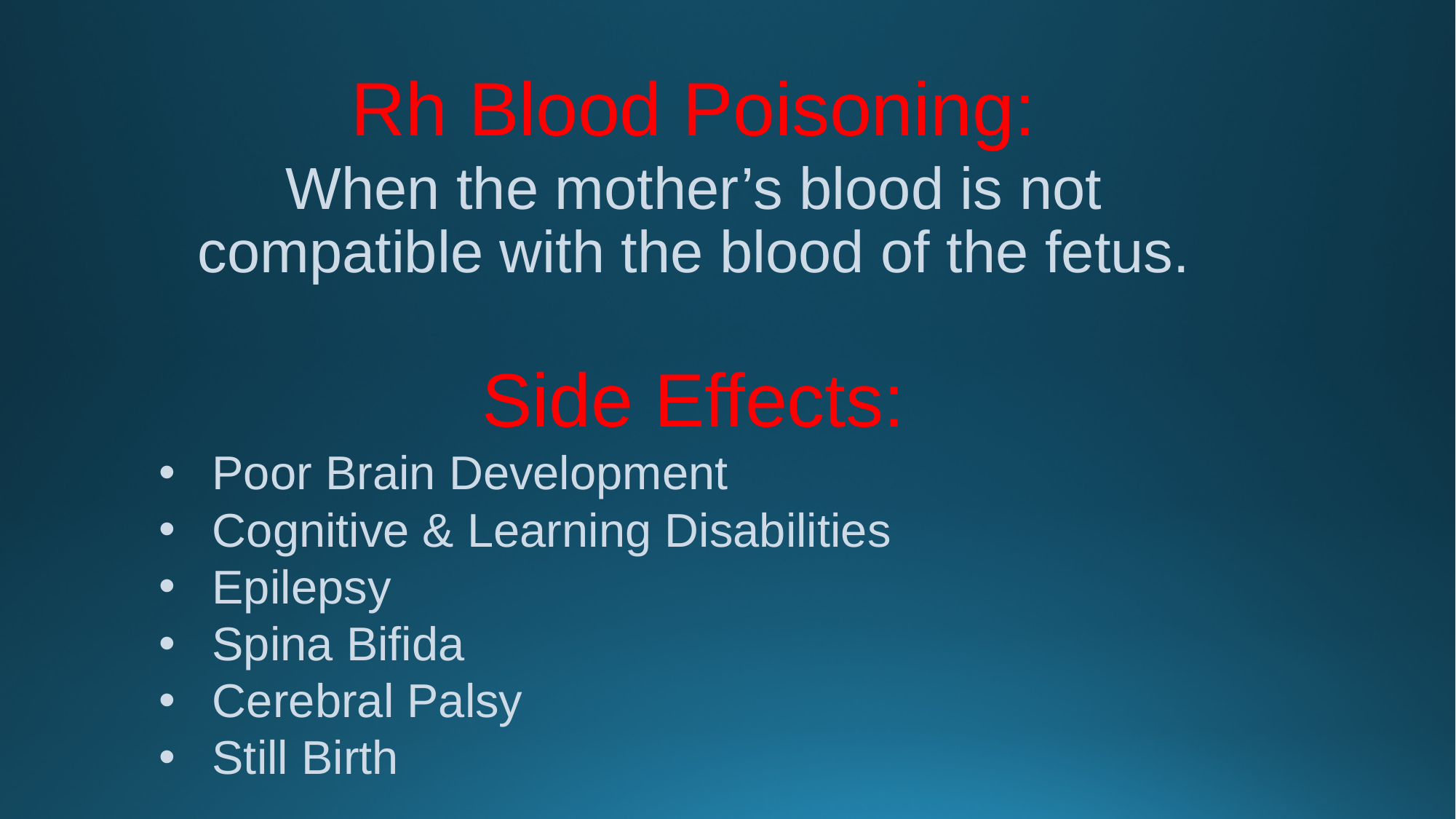

Rh Blood Poisoning:
When the mother’s blood is not compatible with the blood of the fetus.

Side Effects:
Poor Brain Development
Cognitive & Learning Disabilities
Epilepsy
Spina Bifida
Cerebral Palsy
Still Birth

#